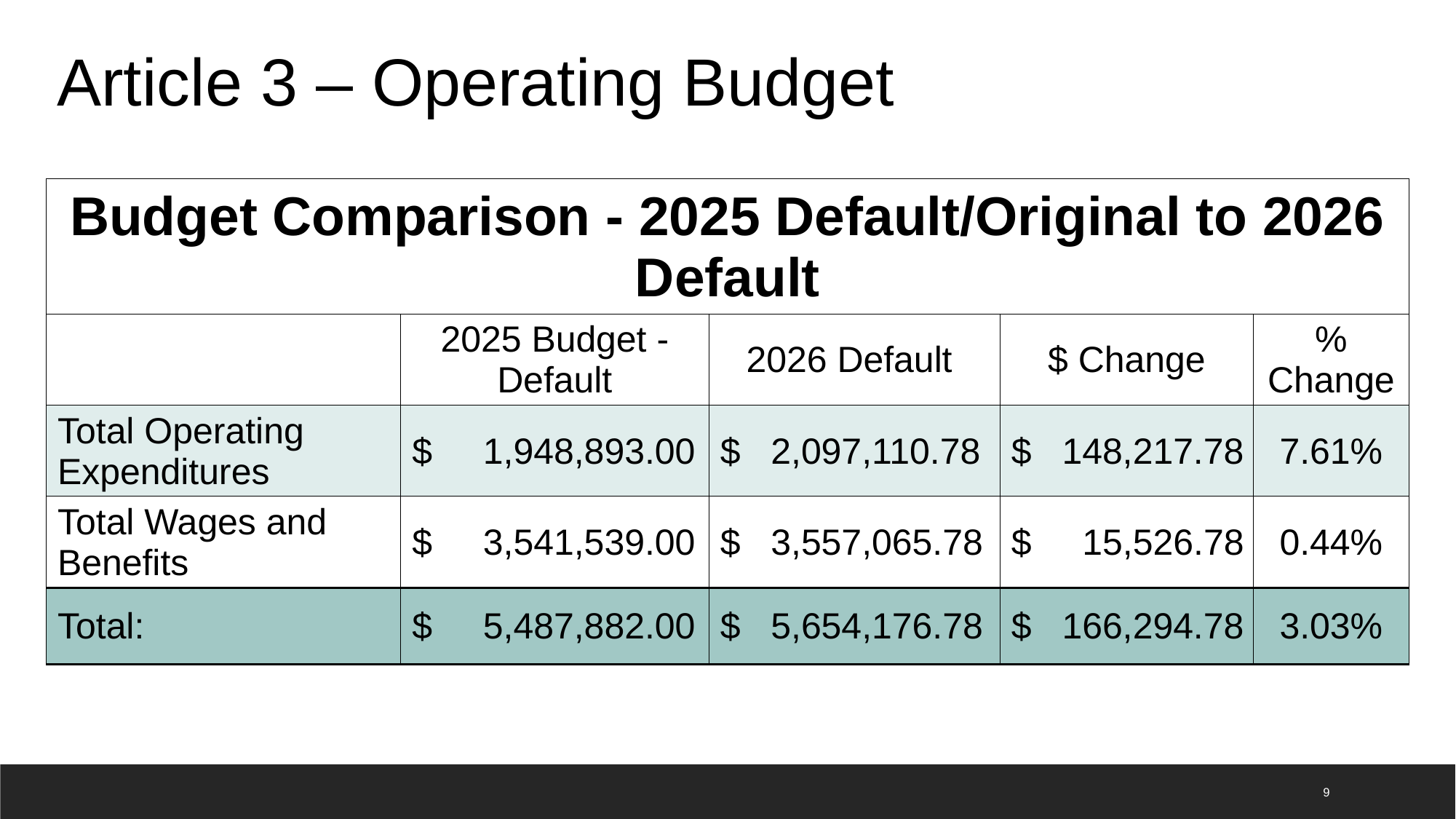

Article 3 – Operating Budget
| Budget Comparison - 2025 Default/Original to 2026 Default |  |  |  |  |
| --- | --- | --- | --- | --- |
|  | 2025 Budget - Default | 2026 Default | $ Change | % Change |
| Total Operating Expenditures | $ 1,948,893.00 | $ 2,097,110.78 | $ 148,217.78 | 7.61% |
| Total Wages and Benefits | $ 3,541,539.00 | $ 3,557,065.78 | $ 15,526.78 | 0.44% |
| Total: | $ 5,487,882.00 | $ 5,654,176.78 | $ 166,294.78 | 3.03% |
9